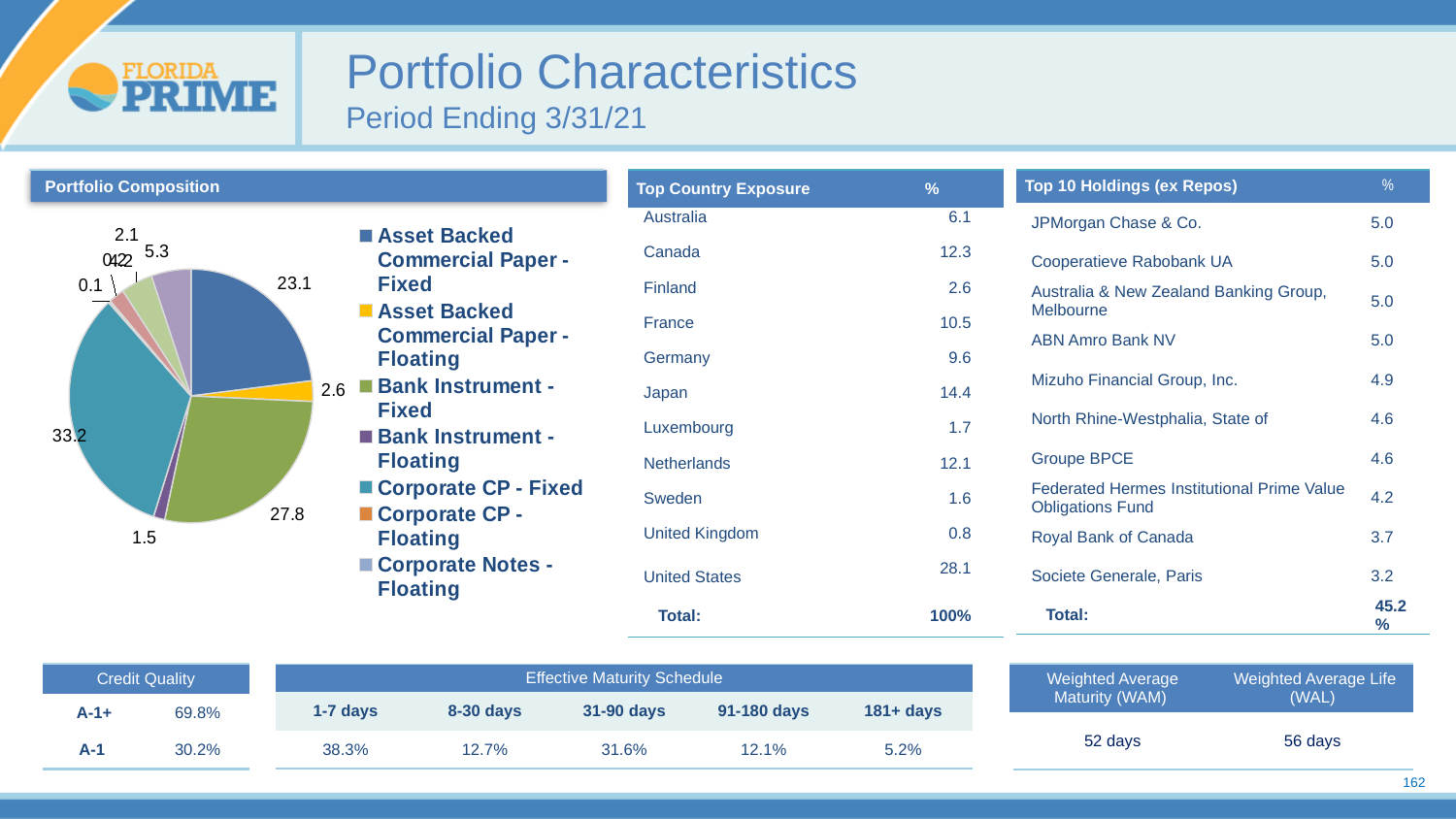

# Portfolio Characteristics Period Ending 3/31/21
| Top Country Exposure % |  |
| --- | --- |
| Australia | 6.1 |
| Canada | 12.3 |
| Finland | 2.6 |
| France | 10.5 |
| Germany | 9.6 |
| Japan | 14.4 |
| Luxembourg | 1.7 |
| Netherlands | 12.1 |
| Sweden | 1.6 |
| United Kingdom | 0.8 |
| United States | 28.1 |
| Total: | 100% |
| Top 10 Holdings (ex Repos) | % |
| --- | --- |
| JPMorgan Chase & Co. | 5.0 |
| Cooperatieve Rabobank UA | 5.0 |
| Australia & New Zealand Banking Group, Melbourne | 5.0 |
| ABN Amro Bank NV | 5.0 |
| Mizuho Financial Group, Inc. | 4.9 |
| North Rhine-Westphalia, State of | 4.6 |
| Groupe BPCE | 4.6 |
| Federated Hermes Institutional Prime Value Obligations Fund | 4.2 |
| Royal Bank of Canada | 3.7 |
| Societe Generale, Paris | 3.2 |
| Total: | 45.2% |
Portfolio Composition

### Chart

| Category | Column2 |
|---|---|
| Asset Backed Commercial Paper - Fixed | 23.08 |
| Asset Backed Commercial Paper - Floating | 2.61 |
| Bank Instrument - Fixed | 27.76 |
| Bank Instrument - Floating | 1.51 |
| Corporate CP - Fixed | 33.18 |
| Corporate CP - Floating | 0.1 |
| Corporate Notes - Floating | 0.19 |
| Government | 2.08 |
| Mutual Funds - Money Market | 4.2 |
| Repo | 5.25 |
| Credit Quality |  |
| --- | --- |
| A-1+ | 69.8% |
| A-1 | 30.2% |
| Weighted Average Maturity (WAM) | Weighted Average Life (WAL) |
| --- | --- |
| 52 days | 56 days |
| Effective Maturity Schedule |  |  |  |  |
| --- | --- | --- | --- | --- |
| 1-7 days | 8-30 days | 31-90 days | 91-180 days | 181+ days |
| 38.3% | 12.7% | 31.6% | 12.1% | 5.2% |
162